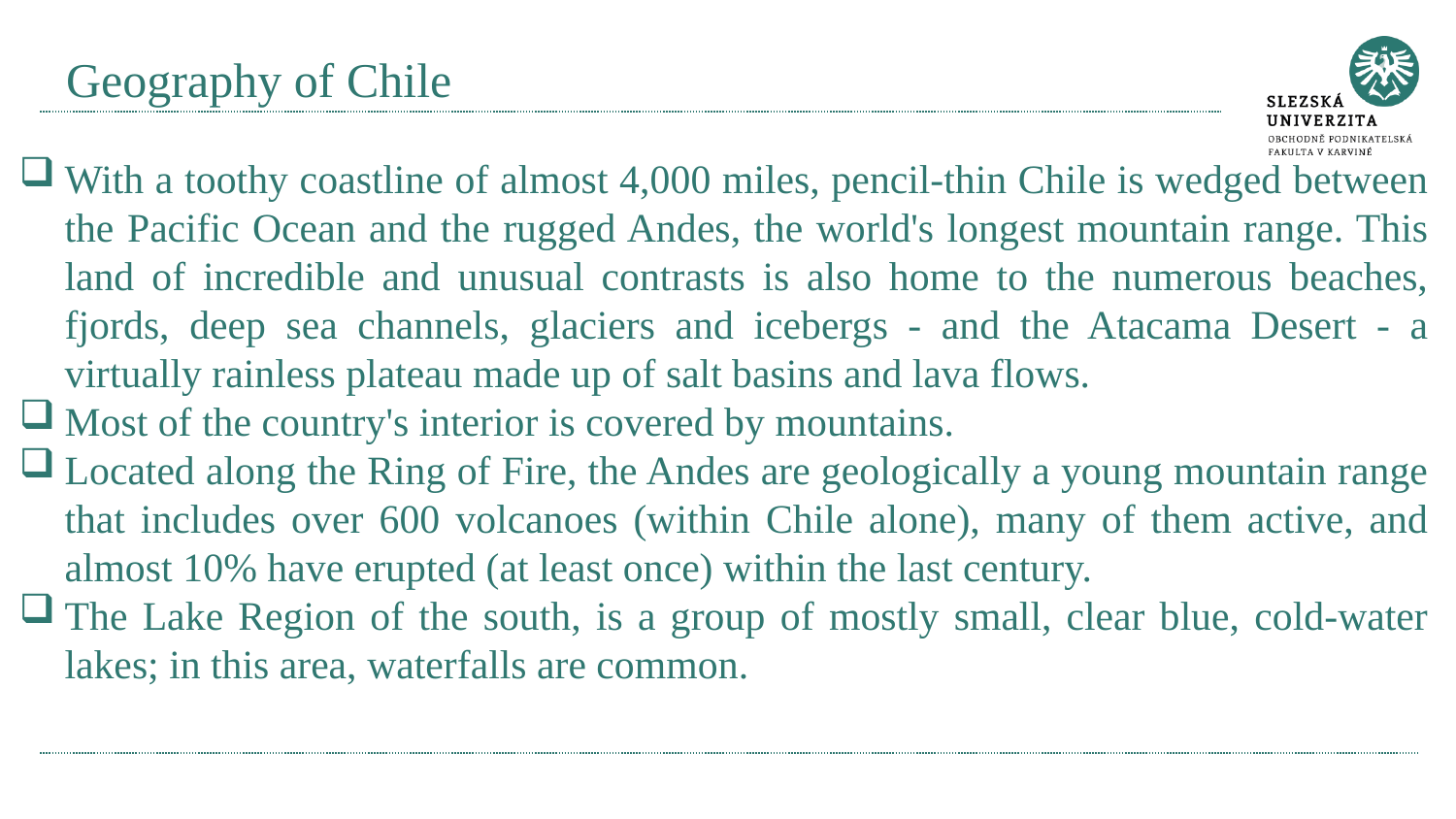

# Geography of Chile
With a toothy coastline of almost 4,000 miles, pencil-thin Chile is wedged between the Pacific Ocean and the rugged Andes, the world's longest mountain range. This land of incredible and unusual contrasts is also home to the numerous beaches, fjords, deep sea channels, glaciers and icebergs - and the Atacama Desert - a virtually rainless plateau made up of salt basins and lava flows.
Most of the country's interior is covered by mountains.
Located along the Ring of Fire, the Andes are geologically a young mountain range that includes over 600 volcanoes (within Chile alone), many of them active, and almost 10% have erupted (at least once) within the last century.
The Lake Region of the south, is a group of mostly small, clear blue, cold-water lakes; in this area, waterfalls are common.